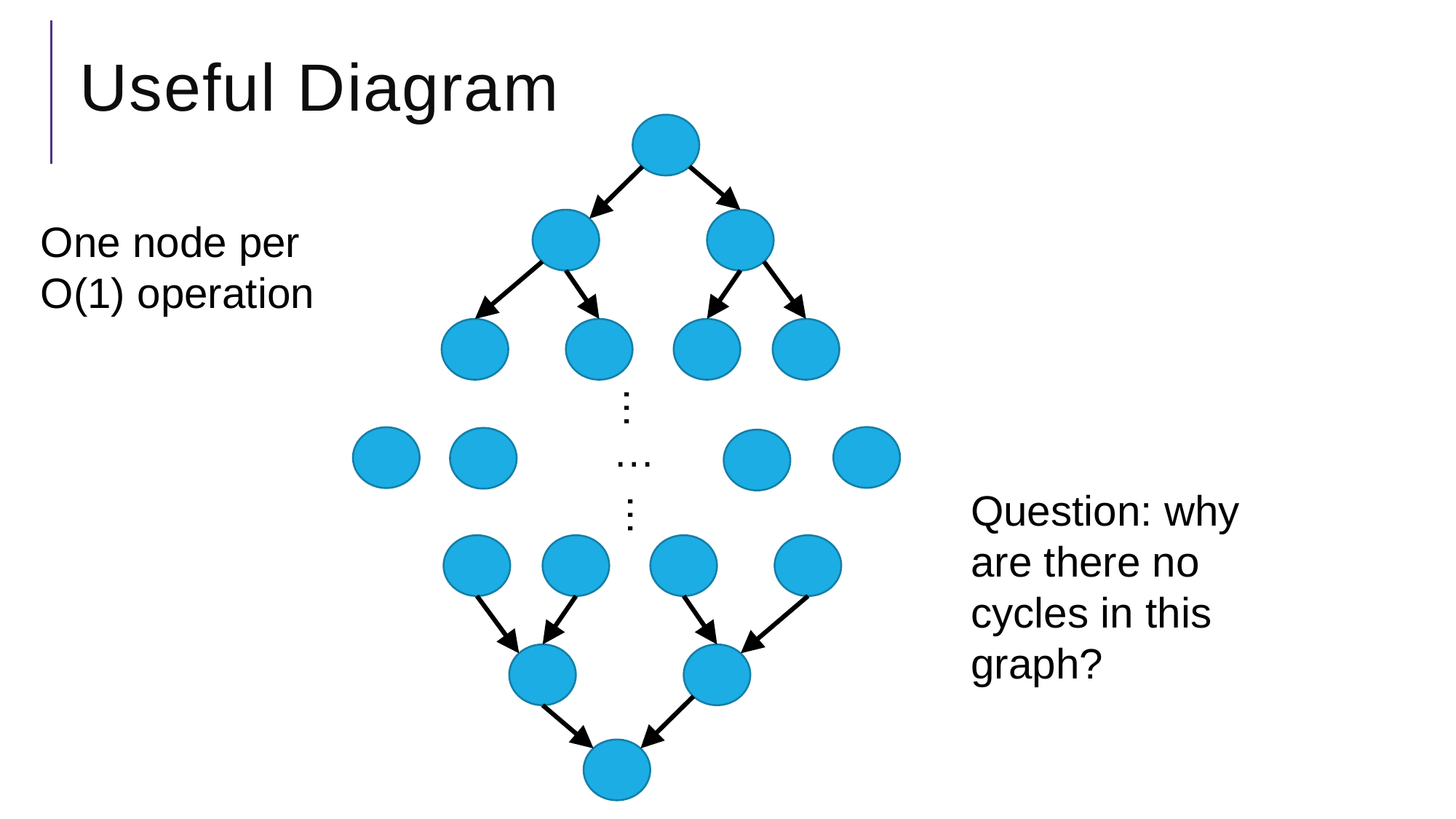

# Useful Diagram

One node per O(1) operation
…
…

…
Question: why are there no cycles in this graph?